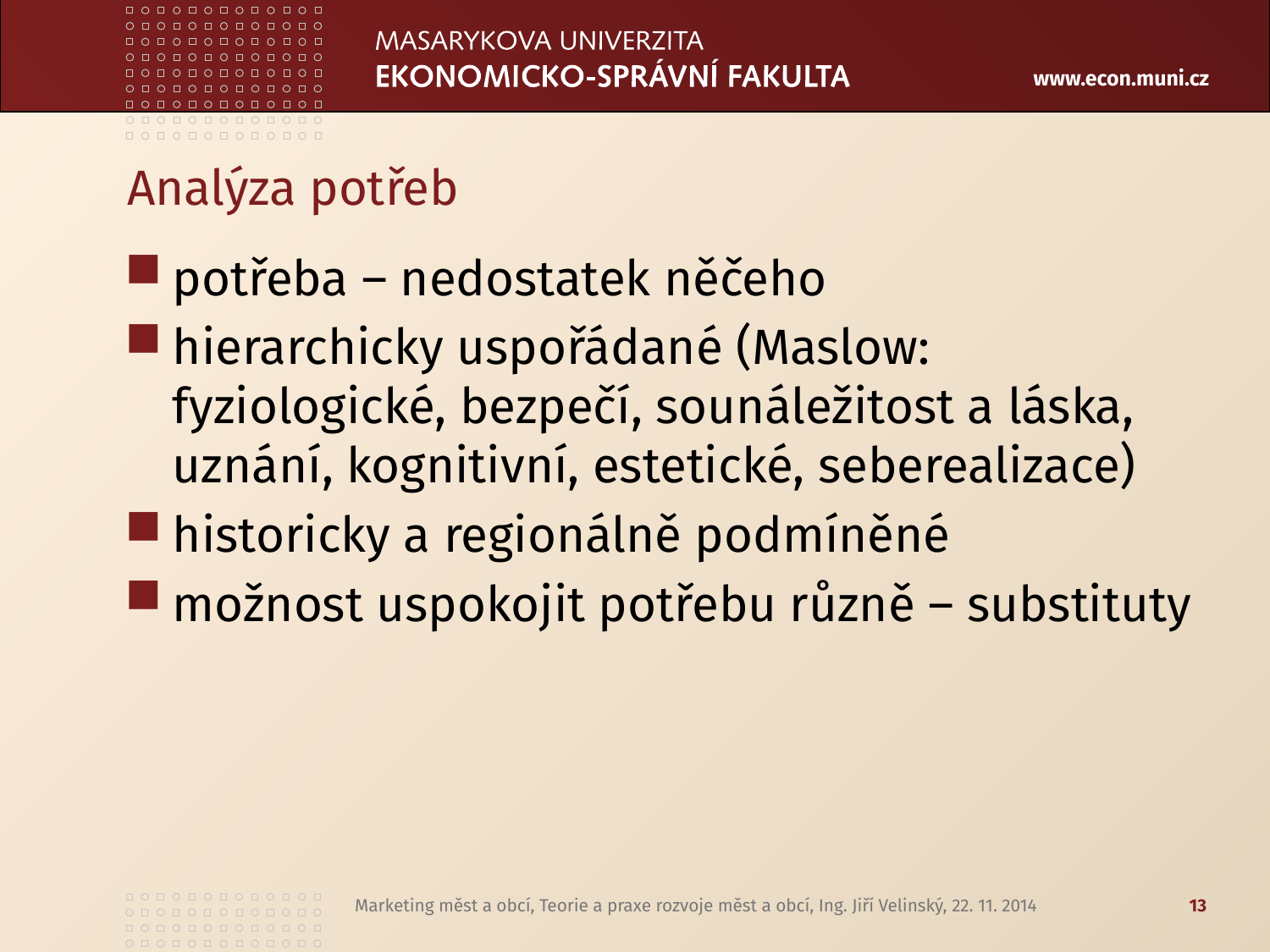

# Analýza potřeb
potřeba – nedostatek něčeho
hierarchicky uspořádané (Maslow: fyziologické, bezpečí, sounáležitost a láska, uznání, kognitivní, estetické, seberealizace)
historicky a regionálně podmíněné
možnost uspokojit potřebu různě – substituty

Marketing měst a obcí, Teorie a praxe rozvoje měst a obcí, Ing. Jiří Velinský, 22. 11. 2014
13